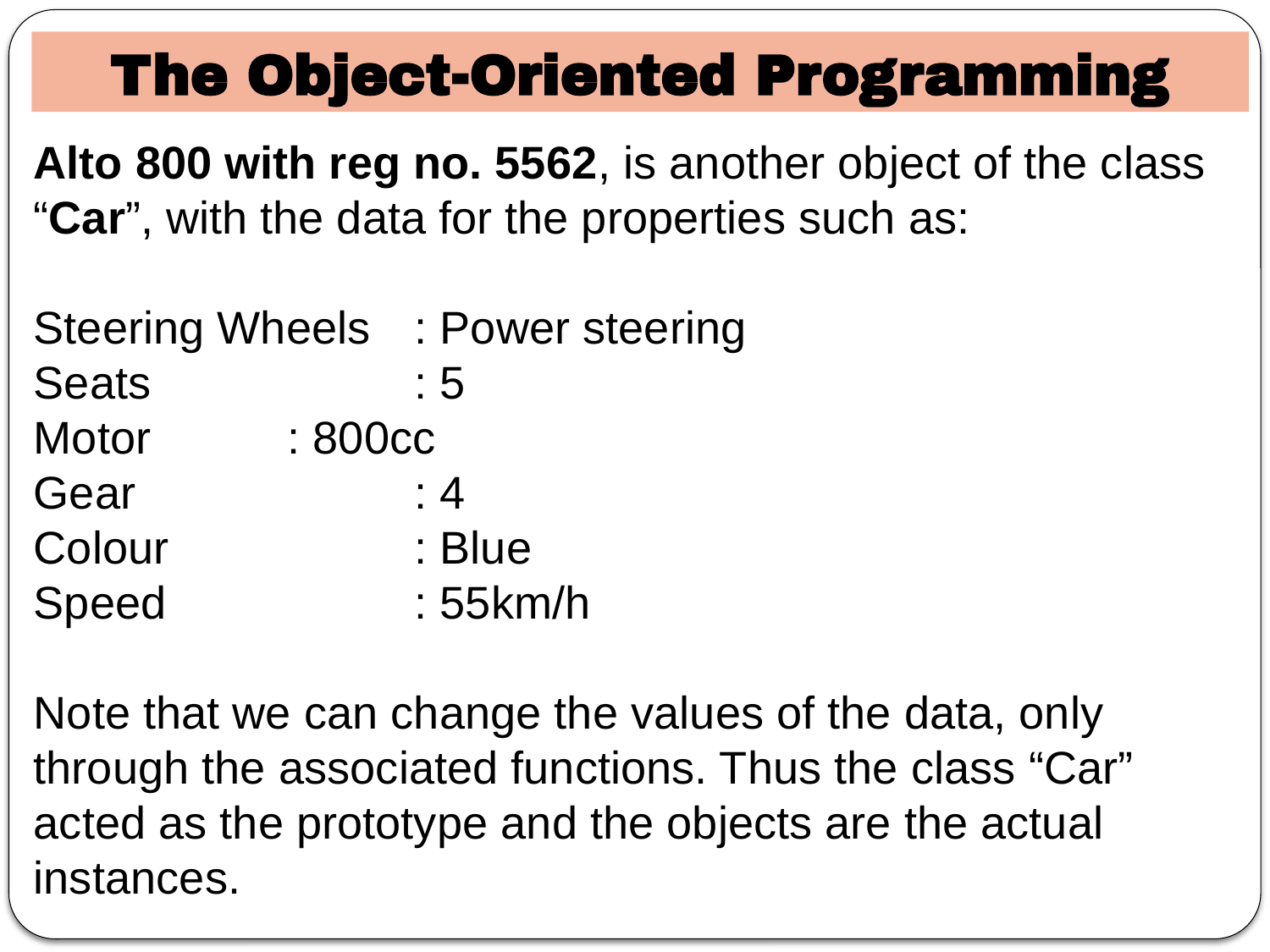

The Object-Oriented Programming
Alto 800 with reg no. 5562, is another object of the class “Car”, with the data for the properties such as:

Steering Wheels	: Power steering
Seats			: 5
Motor		: 800cc
Gear			: 4
Colour		: Blue
Speed		: 55km/h

Note that we can change the values of the data, only through the associated functions. Thus the class “Car” acted as the prototype and the objects are the actual instances.